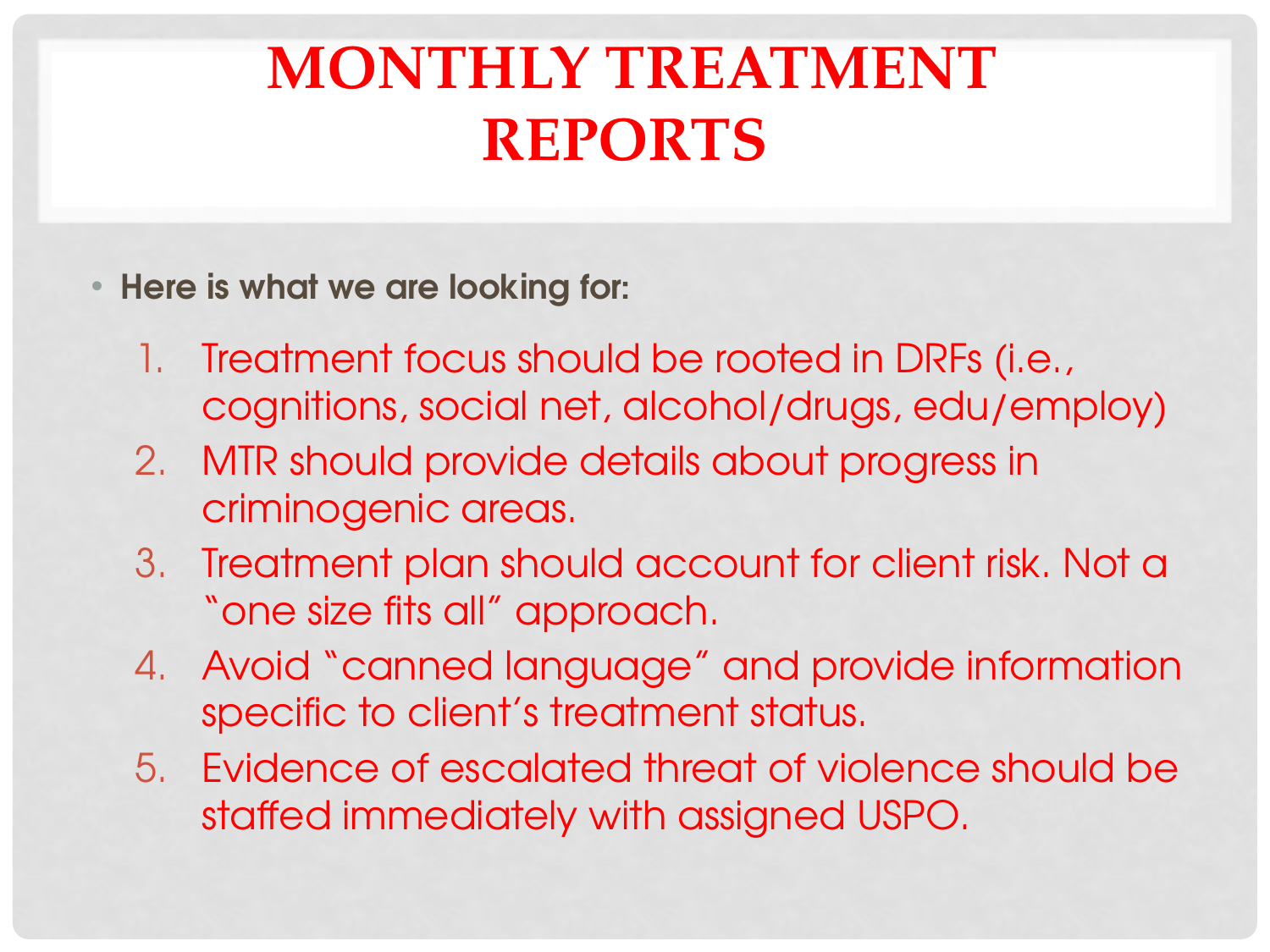

# Monthly Treatment Reports

Here is what we are looking for:

Treatment focus should be rooted in DRFs (i.e., cognitions, social net, alcohol/drugs, edu/employ)
MTR should provide details about progress in criminogenic areas.
Treatment plan should account for client risk. Not a “one size fits all” approach.
Avoid “canned language” and provide information specific to client’s treatment status.
Evidence of escalated threat of violence should be staffed immediately with assigned USPO.